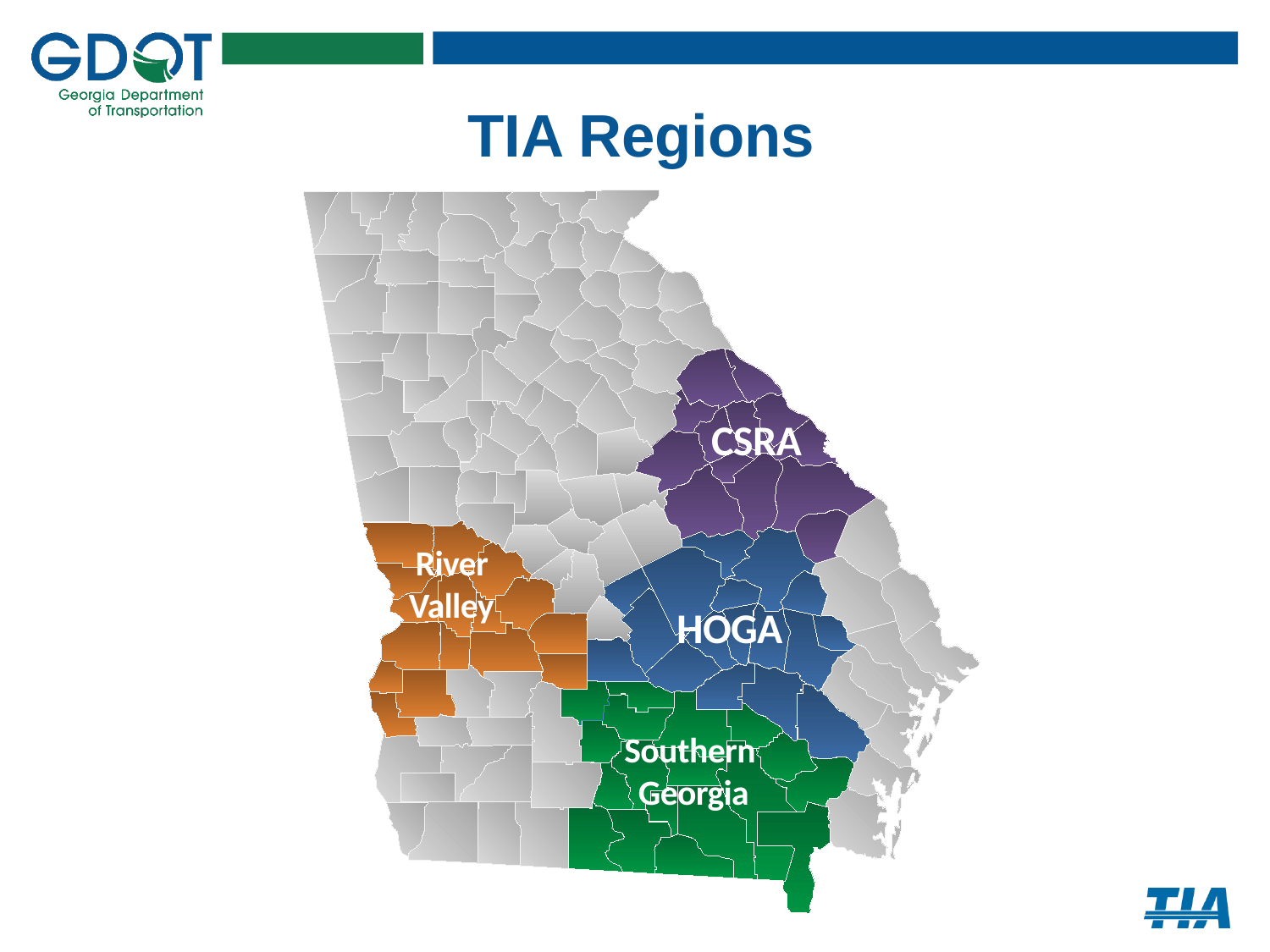

# TIA Regions

CSRA
River Valley
HOGA
Southern
Georgia